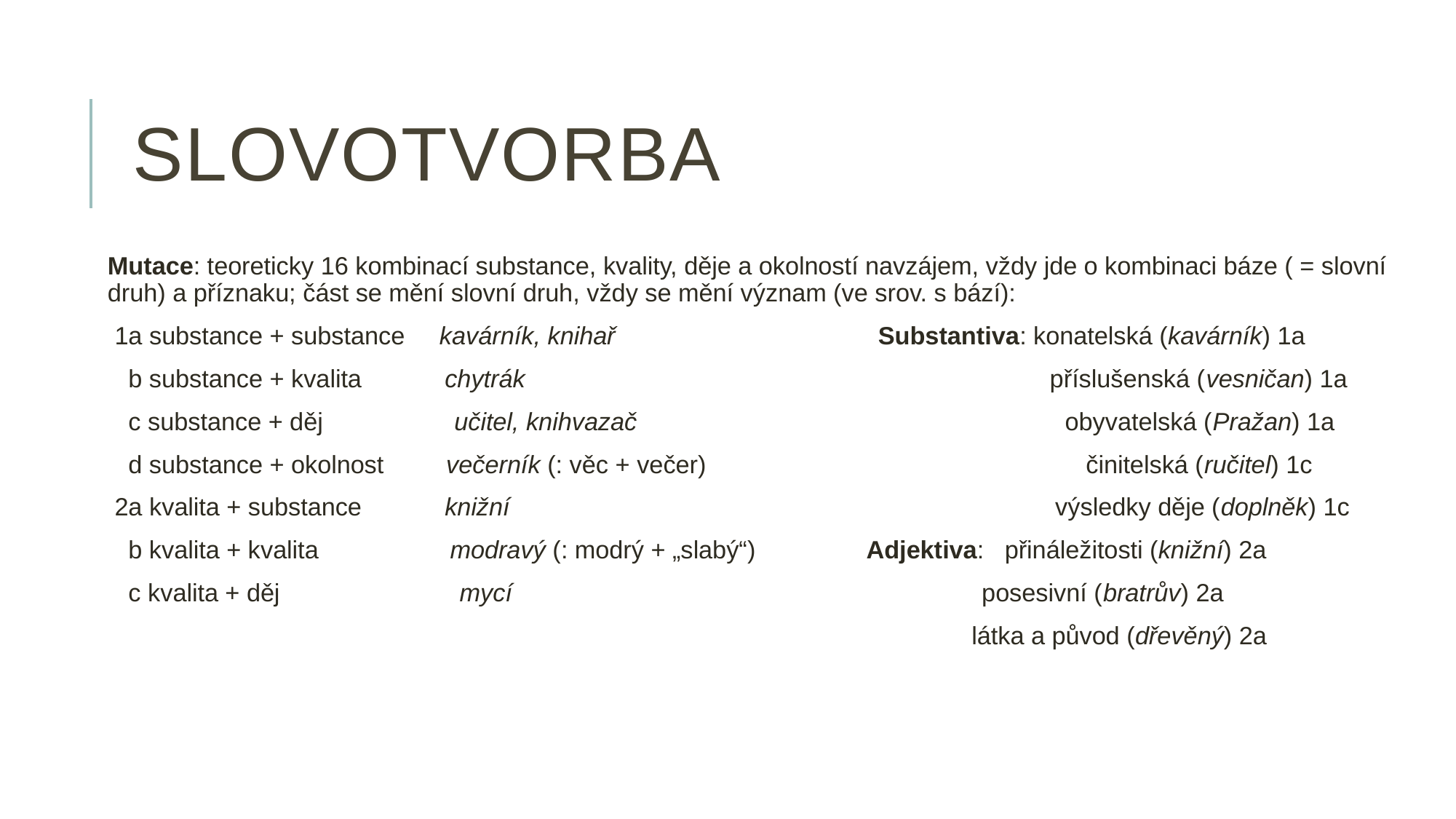

# Slovotvorba
Mutace: teoreticky 16 kombinací substance, kvality, děje a okolností navzájem, vždy jde o kombinaci báze ( = slovní druh) a příznaku; část se mění slovní druh, vždy se mění význam (ve srov. s bází):
 1a substance + substance     kavárník, knihař                                      Substantiva: konatelská (kavárník) 1a
   b substance + kvalita            chytrák                                                                            příslušenská (vesničan) 1a
   c substance + děj                   učitel, knihvazač                                                              obyvatelská (Pražan) 1a
   d substance + okolnost         večerník (: věc + večer)                                                       činitelská (ručitel) 1c
 2a kvalita + substance            knižní                                                                               výsledky děje (doplněk) 1c
   b kvalita + kvalita                   modravý (: modrý + „slabý“)                Adjektiva:   přináležitosti (knižní) 2a
   c kvalita + děj                          mycí                                                                    posesivní (bratrův) 2a
                                                                                                                             látka a původ (dřevěný) 2a